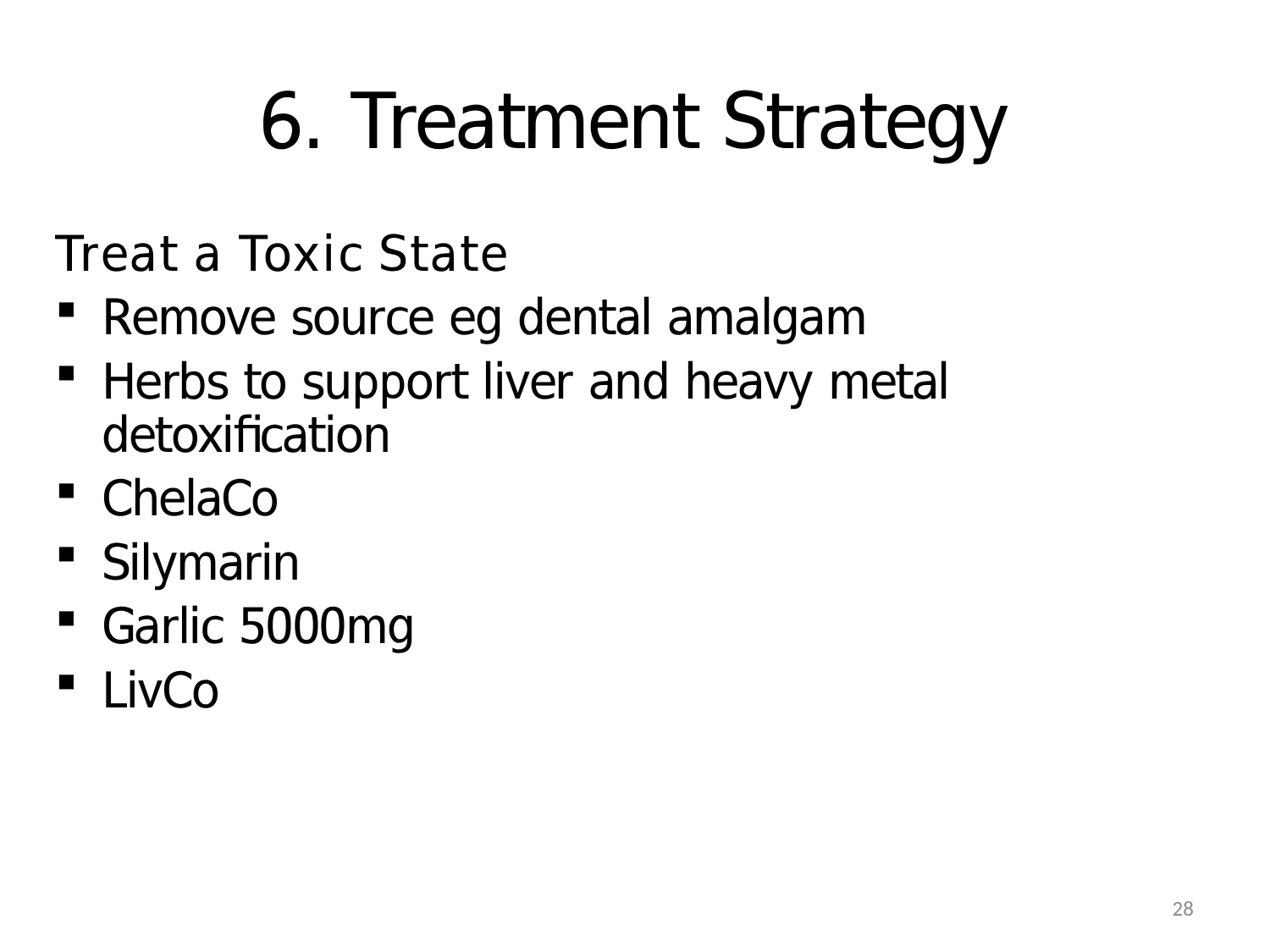

# 6. Treatment Strategy
Treat a Toxic State
Remove source eg dental amalgam
Herbs to support liver and heavy metal detoxification
ChelaCo
Silymarin
Garlic 5000mg
LivCo

28